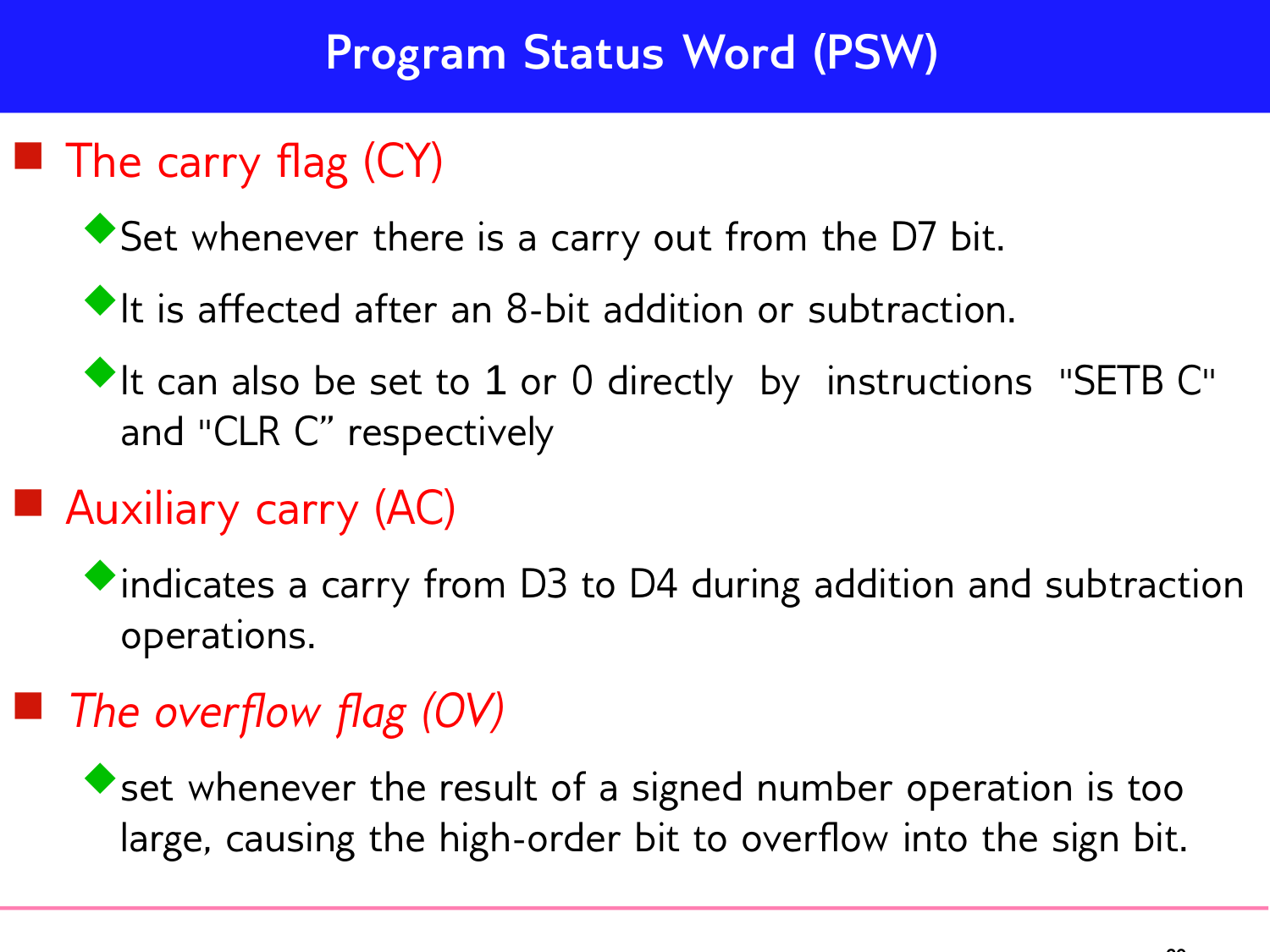

# Program Status Word (PSW)
The carry flag (CY)
Set whenever there is a carry out from the D7 bit.
It is affected after an 8-bit addition or subtraction.
It can also be set to 1 or 0 directly  by  instructions  "SETB C" and "CLR C” respectively
Auxiliary carry (AC)
indicates a carry from D3 to D4 during addition and subtraction operations.
The overflow flag (OV)
set whenever the result of a signed number operation is too large, causing the high-order bit to overflow into the sign bit.